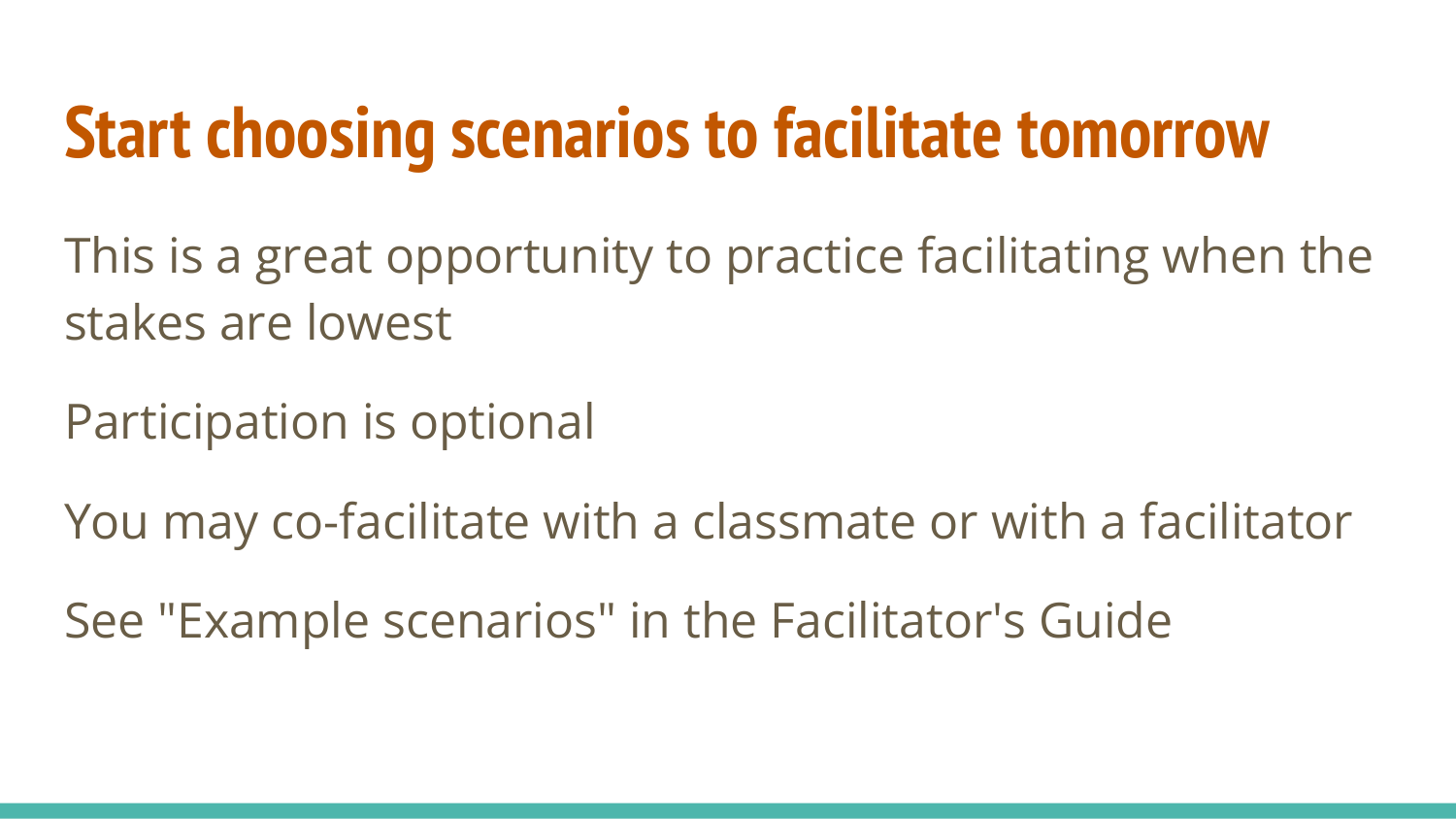

# Start choosing scenarios to facilitate tomorrow
This is a great opportunity to practice facilitating when the stakes are lowest
Participation is optional
You may co-facilitate with a classmate or with a facilitator
See "Example scenarios" in the Facilitator's Guide